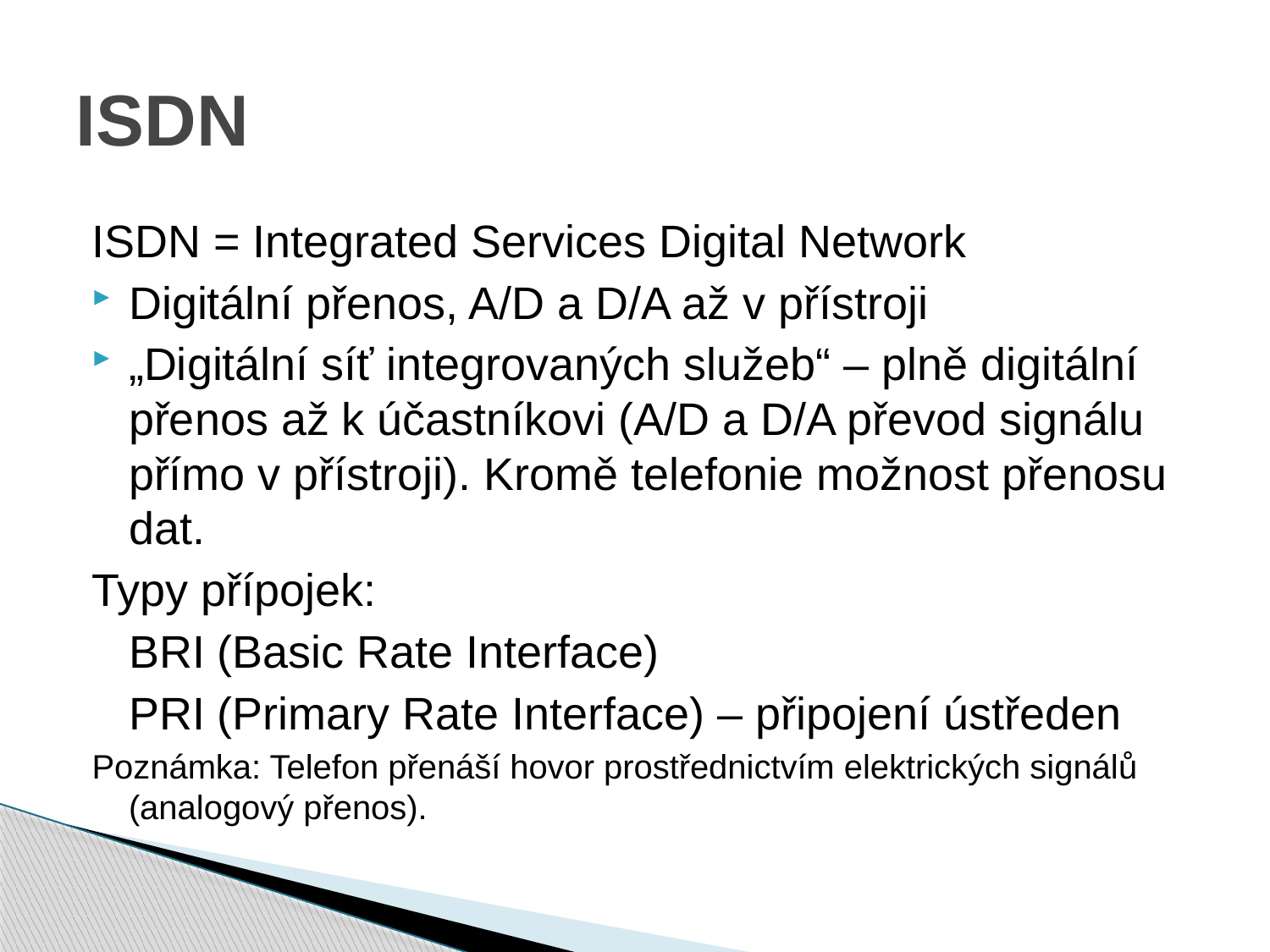

# ISDN
ISDN = Integrated Services Digital Network
Digitální přenos, A/D a D/A až v přístroji
„Digitální síť integrovaných služeb“ – plně digitální přenos až k účastníkovi (A/D a D/A převod signálu přímo v přístroji). Kromě telefonie možnost přenosu dat.
Typy přípojek:
	BRI (Basic Rate Interface)
	PRI (Primary Rate Interface) – připojení ústředen
Poznámka: Telefon přenáší hovor prostřednictvím elektrických signálů (analogový přenos).